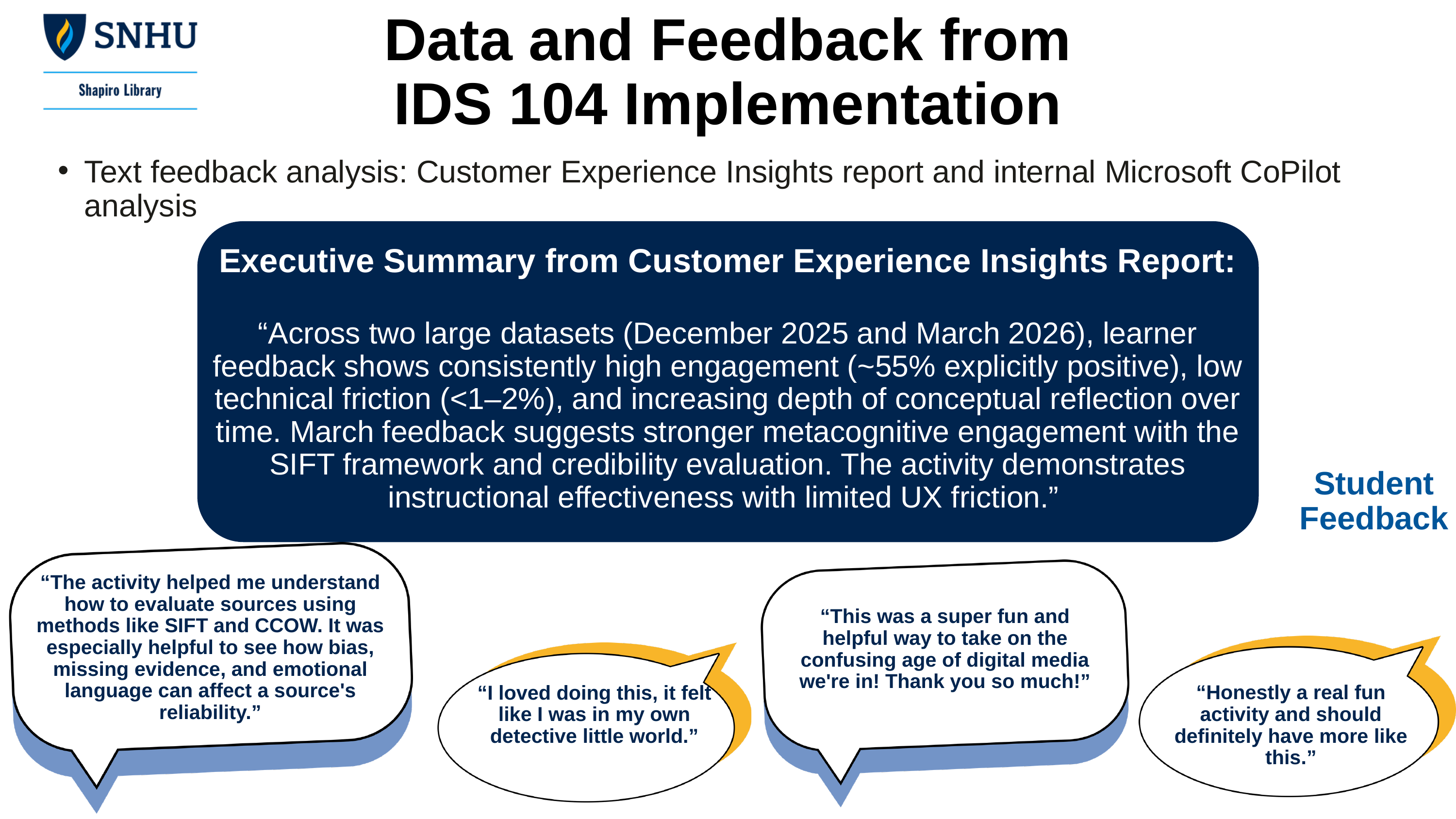

Data and Feedback from IDS 104 Implementation
Text feedback analysis: Customer Experience Insights report and internal Microsoft CoPilot analysis
Executive Summary from Customer Experience Insights Report:

“Across two large datasets (December 2025 and March 2026), learner feedback shows consistently high engagement (~55% explicitly positive), low technical friction (<1–2%), and increasing depth of conceptual reflection over time. March feedback suggests stronger metacognitive engagement with the SIFT framework and credibility evaluation. The activity demonstrates instructional effectiveness with limited UX friction.”
Student Feedback

“The activity helped me understand how to evaluate sources using methods like SIFT and CCOW. It was especially helpful to see how bias, missing evidence, and emotional language can affect a source's reliability.”

“This was a super fun and helpful way to take on the confusing age of digital media we're in! Thank you so much!”

“I loved doing this, it felt like I was in my own detective little world.”
“Honestly a real fun activity and should definitely have more like this.”